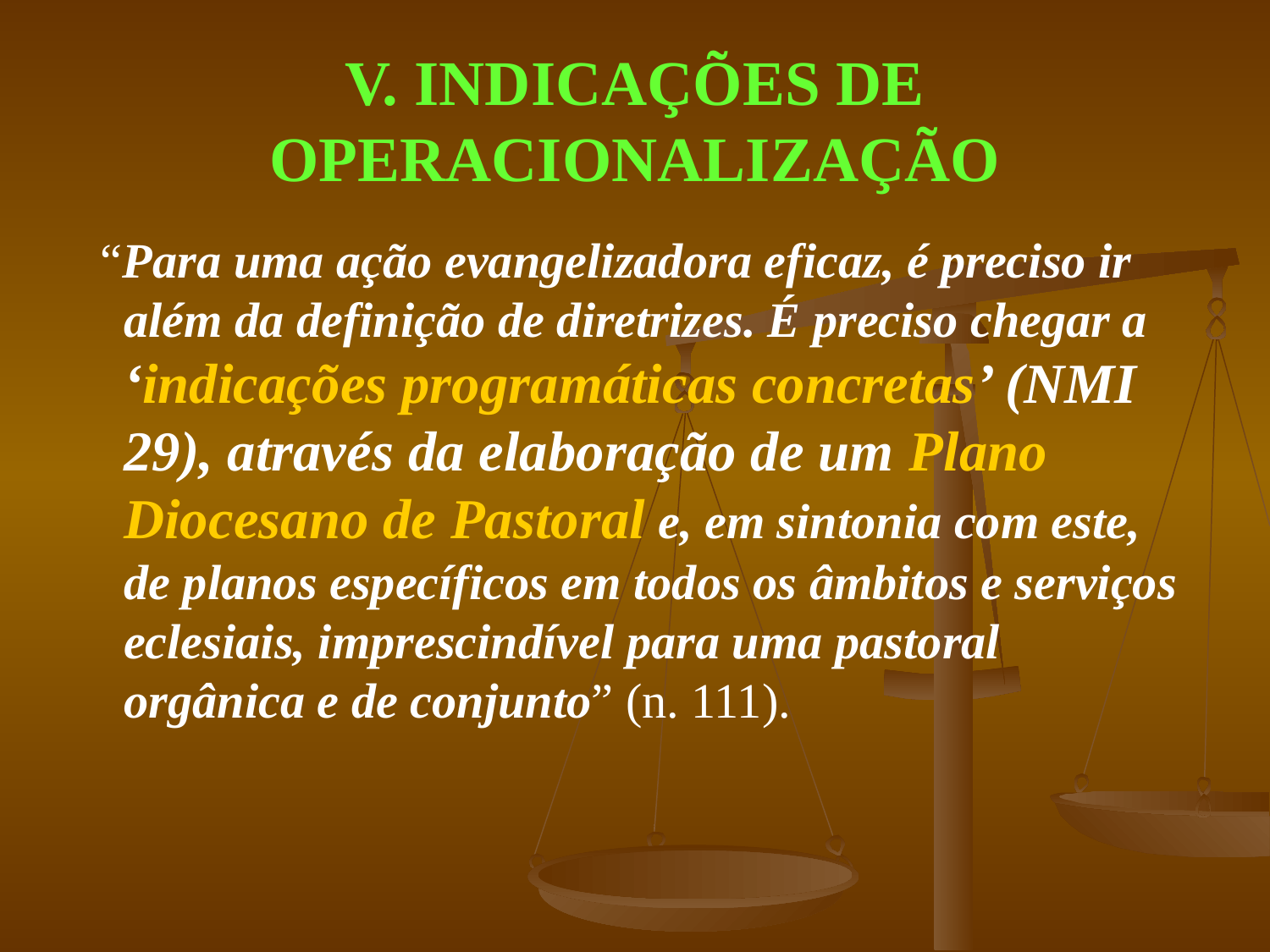

# V. INDICAÇÕES DE OPERACIONALIZAÇÃO
  “Para uma ação evangelizadora eficaz, é preciso ir além da definição de diretrizes. É preciso chegar a ‘indicações programáticas concretas’ (NMI 29), através da elaboração de um Plano Diocesano de Pastoral e, em sintonia com este, de planos específicos em todos os âmbitos e serviços eclesiais, imprescindível para uma pastoral orgânica e de conjunto” (n. 111).